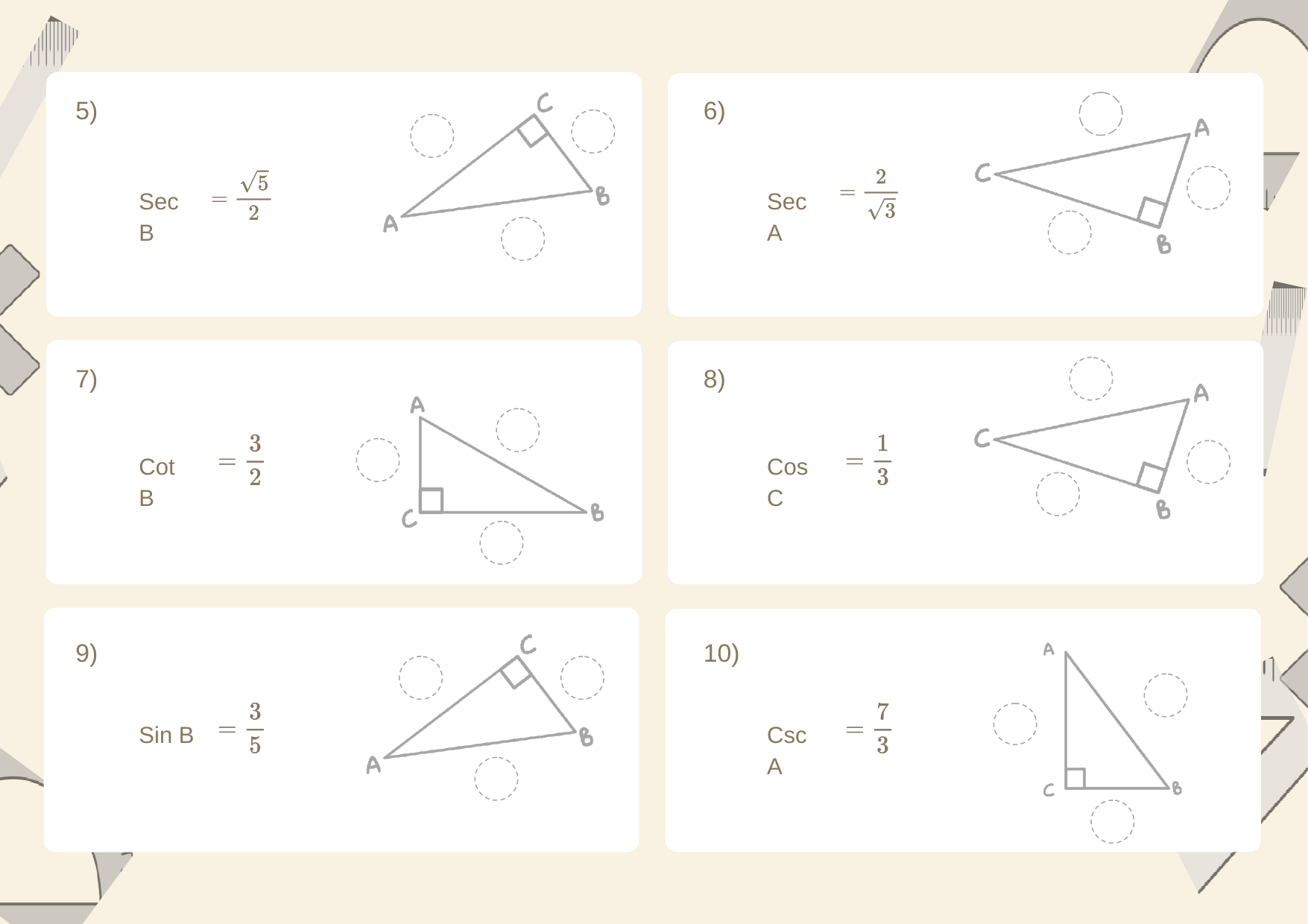

5)
6)

Sec B
Sec A

5

7)
8)

Cot B
Cos C

5

9)
10)

Sin B
Csc A